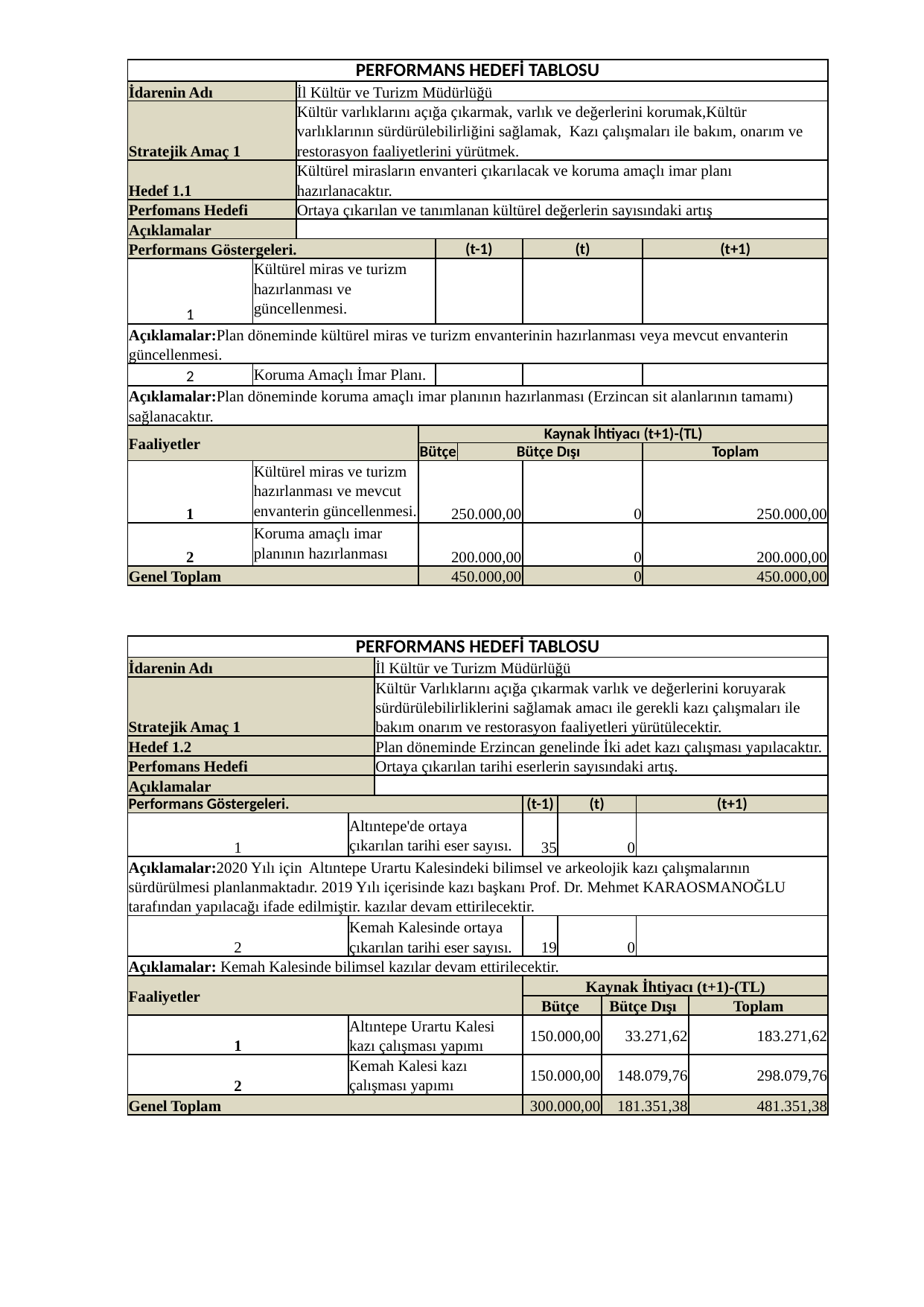

| PERFORMANS HEDEFİ TABLOSU |  |  |  |  |  |  |  |
| --- | --- | --- | --- | --- | --- | --- | --- |
| İdarenin Adı |  | İl Kültür ve Turizm Müdürlüğü |  |  |  |  |  |
| Stratejik Amaç 1 |  | Kültür varlıklarını açığa çıkarmak, varlık ve değerlerini korumak,Kültür varlıklarının sürdürülebilirliğini sağlamak, Kazı çalışmaları ile bakım, onarım ve restorasyon faaliyetlerini yürütmek. |  |  |  |  |  |
| Hedef 1.1 |  | Kültürel mirasların envanteri çıkarılacak ve koruma amaçlı imar planı hazırlanacaktır. |  |  |  |  |  |
| Perfomans Hedefi |  | Ortaya çıkarılan ve tanımlanan kültürel değerlerin sayısındaki artış |  |  |  |  |  |
| Açıklamalar |  |  |  |  |  |  |  |
| Performans Göstergeleri. |  |  |  | (t-1) |  | (t) | (t+1) |
| 1 | Kültürel miras ve turizm hazırlanması ve güncellenmesi. |  |  |  |  |  |  |
| Açıklamalar:Plan döneminde kültürel miras ve turizm envanterinin hazırlanması veya mevcut envanterin güncellenmesi. |  |  |  |  |  |  |  |
| 2 | Koruma Amaçlı İmar Planı. |  |  |  |  |  |  |
| Açıklamalar:Plan döneminde koruma amaçlı imar planının hazırlanması (Erzincan sit alanlarının tamamı) sağlanacaktır. |  |  |  |  |  |  |  |
| Faaliyetler |  |  | Kaynak İhtiyacı (t+1)-(TL) |  |  |  |  |
|  |  |  | Bütçe |  | Bütçe Dışı |  | Toplam |
| 1 | Kültürel miras ve turizm hazırlanması ve mevcut envanterin güncellenmesi. |  | 250.000,00 |  |  | 0 | 250.000,00 |
| 2 | Koruma amaçlı imar planının hazırlanması |  | 200.000,00 |  |  | 0 | 200.000,00 |
| Genel Toplam |  |  | 450.000,00 |  |  | 0 | 450.000,00 |
| PERFORMANS HEDEFİ TABLOSU |  |  |  |  |  |  |  |
| --- | --- | --- | --- | --- | --- | --- | --- |
| İdarenin Adı |  | İl Kültür ve Turizm Müdürlüğü |  |  |  |  |  |
| Stratejik Amaç 1 |  | Kültür Varlıklarını açığa çıkarmak varlık ve değerlerini koruyarak sürdürülebilirliklerini sağlamak amacı ile gerekli kazı çalışmaları ile bakım onarım ve restorasyon faaliyetleri yürütülecektir. |  |  |  |  |  |
| Hedef 1.2 |  | Plan döneminde Erzincan genelinde İki adet kazı çalışması yapılacaktır. |  |  |  |  |  |
| Perfomans Hedefi |  | Ortaya çıkarılan tarihi eserlerin sayısındaki artış. |  |  |  |  |  |
| Açıklamalar |  |  |  |  |  |  |  |
| Performans Göstergeleri. |  |  | (t-1) | (t) |  | (t+1) |  |
| 1 | Altıntepe'de ortaya çıkarılan tarihi eser sayısı. |  | 35 | 0 |  |  |  |
| Açıklamalar:2020 Yılı için Altıntepe Urartu Kalesindeki bilimsel ve arkeolojik kazı çalışmalarının sürdürülmesi planlanmaktadır. 2019 Yılı içerisinde kazı başkanı Prof. Dr. Mehmet KARAOSMANOĞLU tarafından yapılacağı ifade edilmiştir. kazılar devam ettirilecektir. |  |  |  |  |  |  |  |
| 2 | Kemah Kalesinde ortaya çıkarılan tarihi eser sayısı. |  | 19 | 0 |  |  |  |
| Açıklamalar: Kemah Kalesinde bilimsel kazılar devam ettirilecektir. |  |  |  |  |  |  |  |
| Faaliyetler |  |  | Kaynak İhtiyacı (t+1)-(TL) |  |  |  |  |
|  |  |  | Bütçe |  | Bütçe Dışı |  | Toplam |
| 1 | Altıntepe Urartu Kalesi kazı çalışması yapımı |  | 150.000,00 |  | 33.271,62 |  | 183.271,62 |
| 2 | Kemah Kalesi kazı çalışması yapımı |  | 150.000,00 |  | 148.079,76 |  | 298.079,76 |
| Genel Toplam |  |  | 300.000,00 |  | 181.351,38 |  | 481.351,38 |